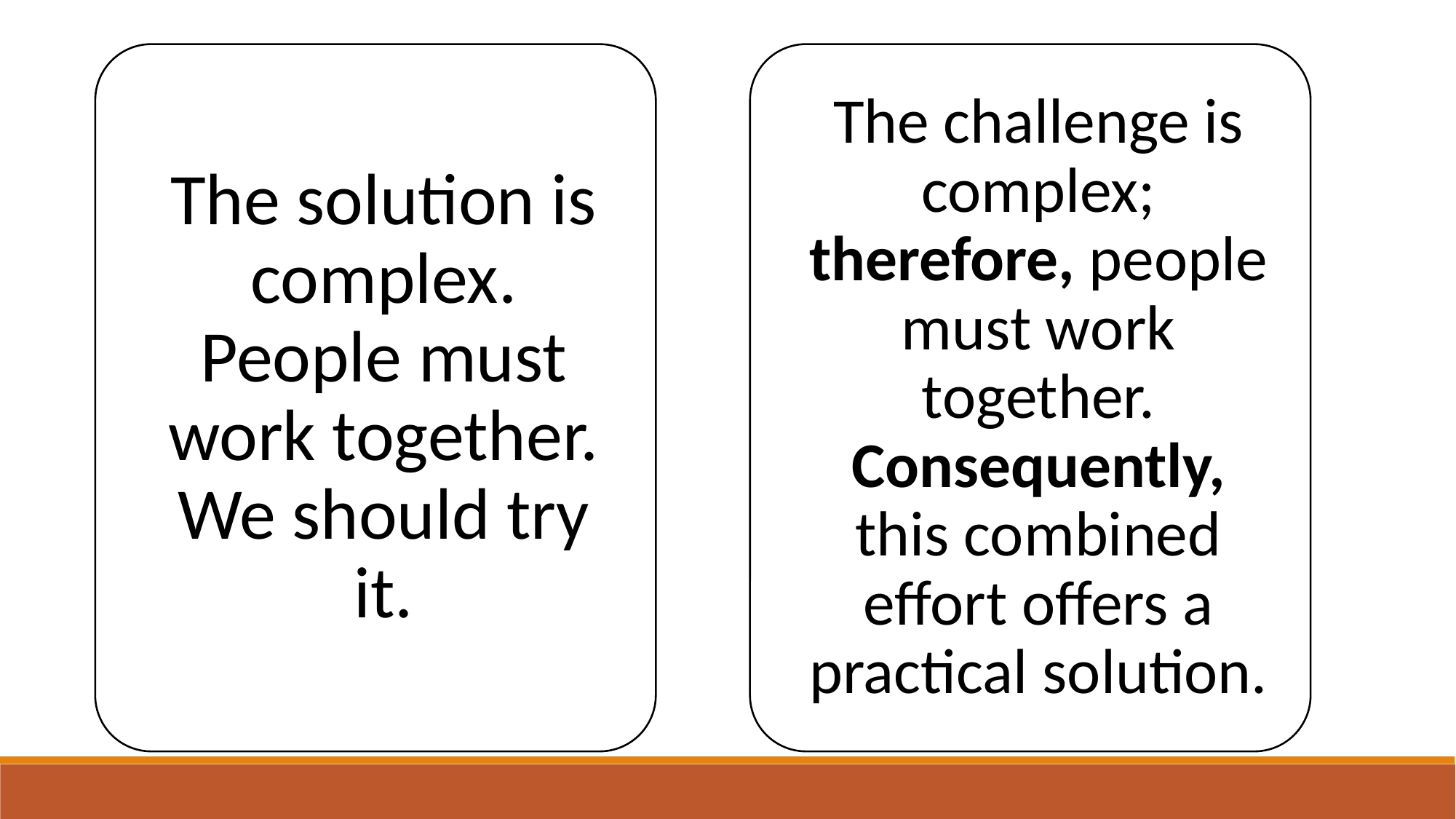

The solution is complex. People must work together. We should try it.
The challenge is complex; therefore, people must work together. Consequently, this combined effort offers a practical solution.